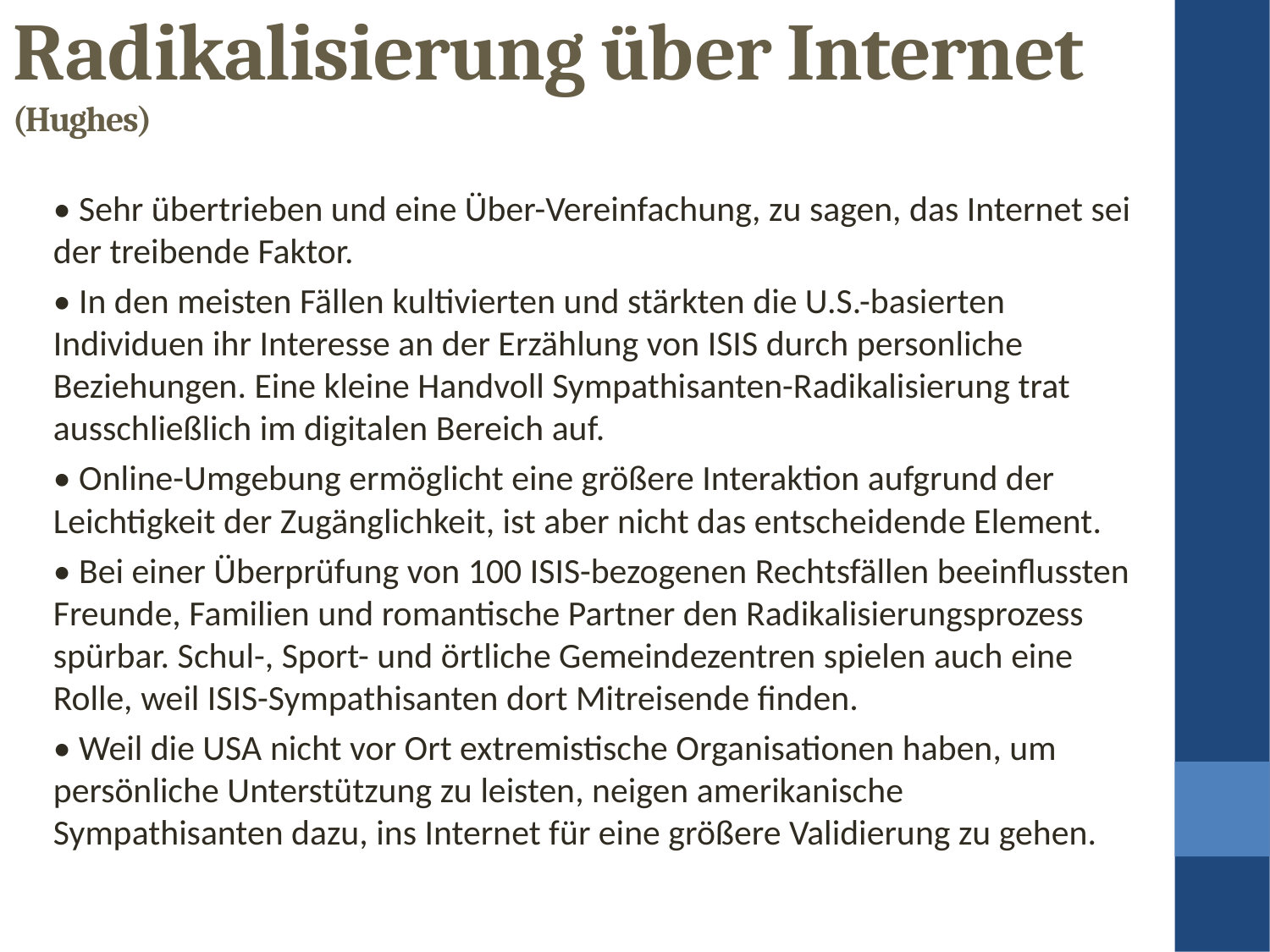

Radikalisierung über Internet (Hughes)
• Sehr übertrieben und eine Über-Vereinfachung, zu sagen, das Internet sei der treibende Faktor.
• In den meisten Fällen kultivierten und stärkten die U.S.-basierten Individuen ihr Interesse an der Erzählung von ISIS durch personliche Beziehungen. Eine kleine Handvoll Sympathisanten-Radikalisierung trat ausschließlich im digitalen Bereich auf.
• Online-Umgebung ermöglicht eine größere Interaktion aufgrund der Leichtigkeit der Zugänglichkeit, ist aber nicht das entscheidende Element.
• Bei einer Überprüfung von 100 ISIS-bezogenen Rechtsfällen beeinflussten Freunde, Familien und romantische Partner den Radikalisierungsprozess spürbar. Schul-, Sport- und örtliche Gemeindezentren spielen auch eine Rolle, weil ISIS-Sympathisanten dort Mitreisende finden.
• Weil die USA nicht vor Ort extremistische Organisationen haben, um persönliche Unterstützung zu leisten, neigen amerikanische Sympathisanten dazu, ins Internet für eine größere Validierung zu gehen.